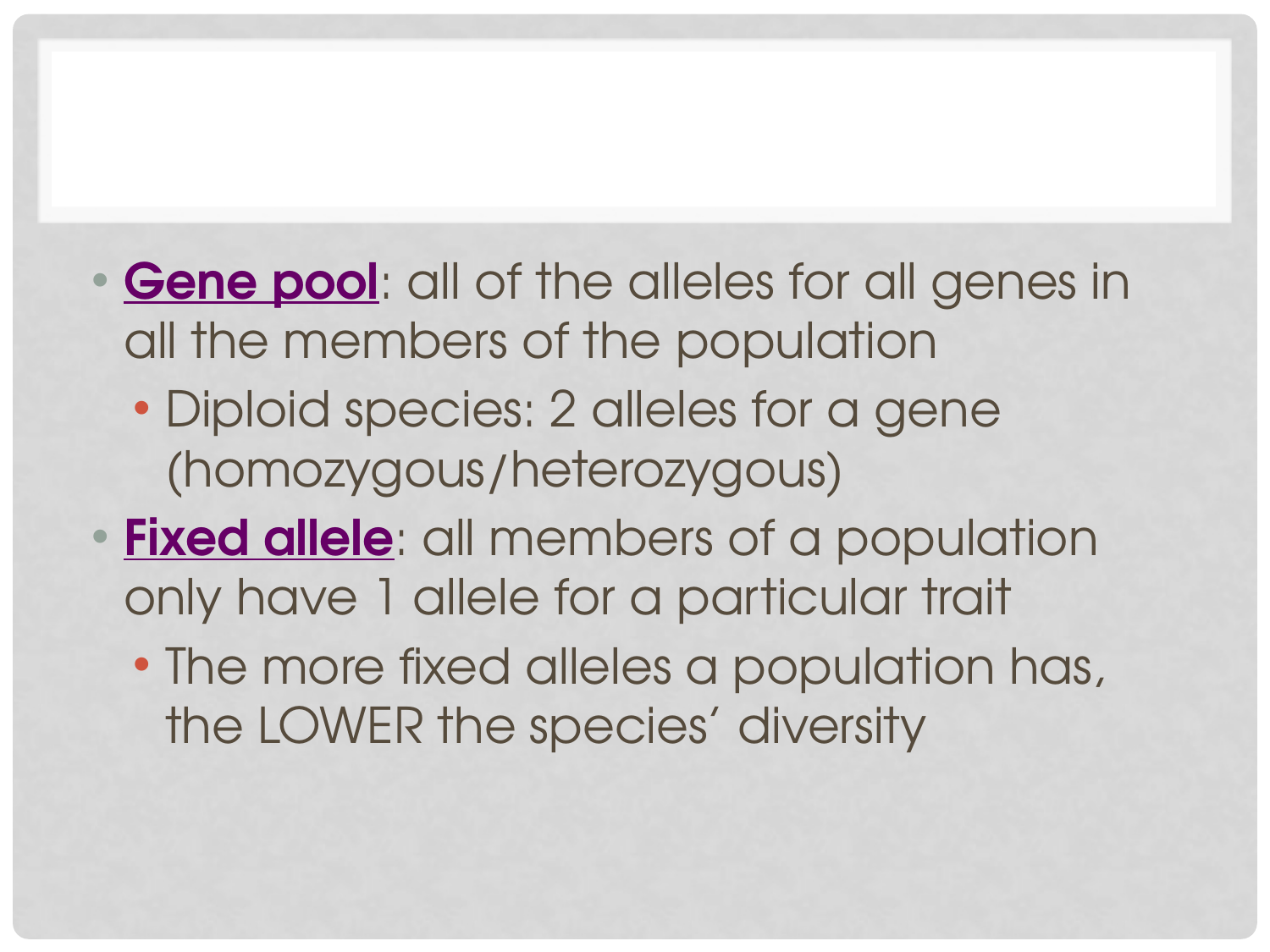

#
Gene pool: all of the alleles for all genes in all the members of the population
Diploid species: 2 alleles for a gene (homozygous/heterozygous)
Fixed allele: all members of a population only have 1 allele for a particular trait
The more fixed alleles a population has, the LOWER the species’ diversity